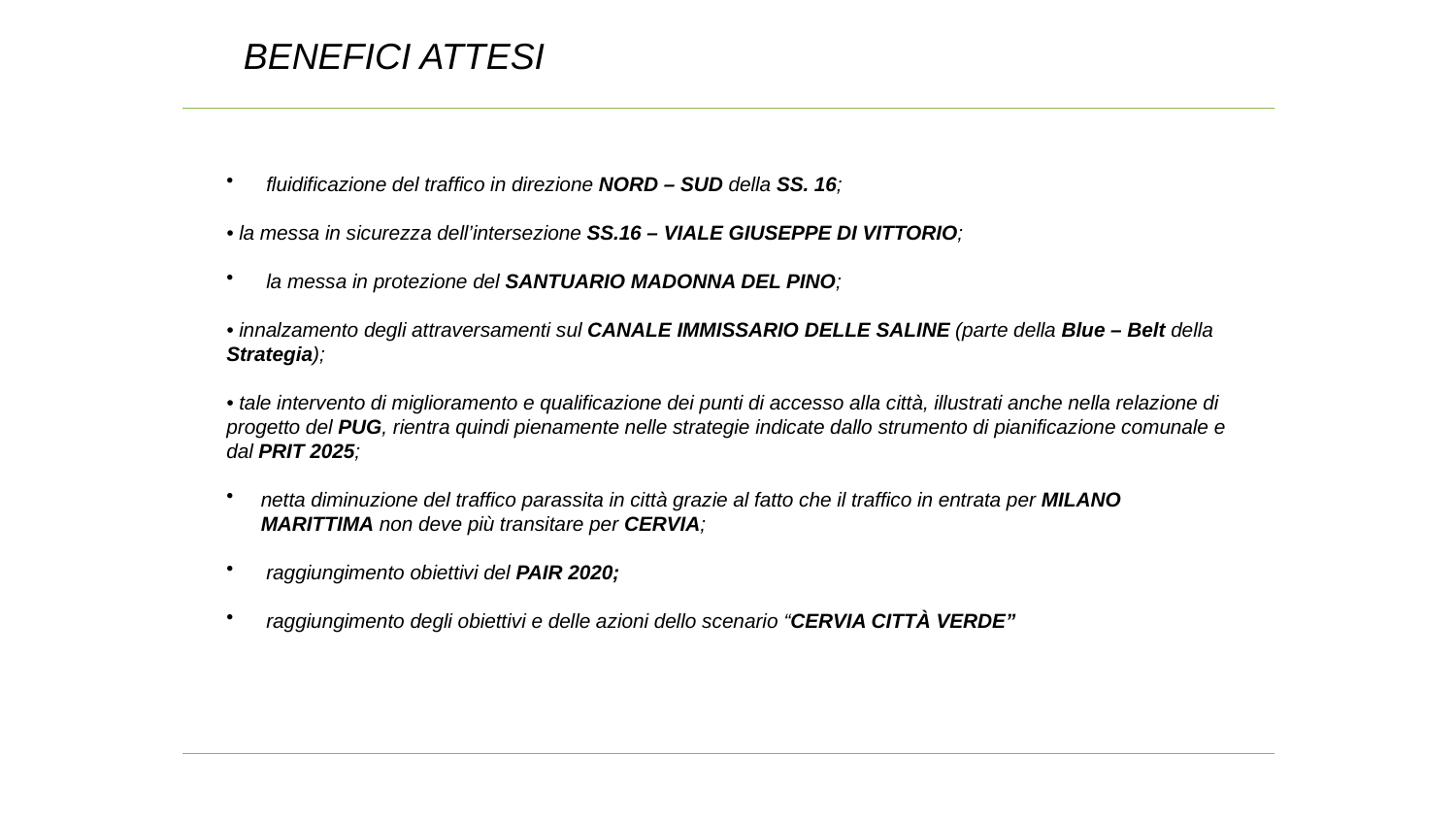

BENEFICI ATTESI
 fluidificazione del traffico in direzione NORD – SUD della SS. 16;

• la messa in sicurezza dell’intersezione SS.16 – VIALE GIUSEPPE DI VITTORIO;

 la messa in protezione del SANTUARIO MADONNA DEL PINO;

• innalzamento degli attraversamenti sul CANALE IMMISSARIO DELLE SALINE (parte della Blue – Belt della Strategia);

• tale intervento di miglioramento e qualificazione dei punti di accesso alla città, illustrati anche nella relazione di progetto del PUG, rientra quindi pienamente nelle strategie indicate dallo strumento di pianificazione comunale e dal PRIT 2025;

netta diminuzione del traffico parassita in città grazie al fatto che il traffico in entrata per MILANO MARITTIMA non deve più transitare per CERVIA;

 raggiungimento obiettivi del PAIR 2020;

 raggiungimento degli obiettivi e delle azioni dello scenario “CERVIA CITTÀ VERDE”